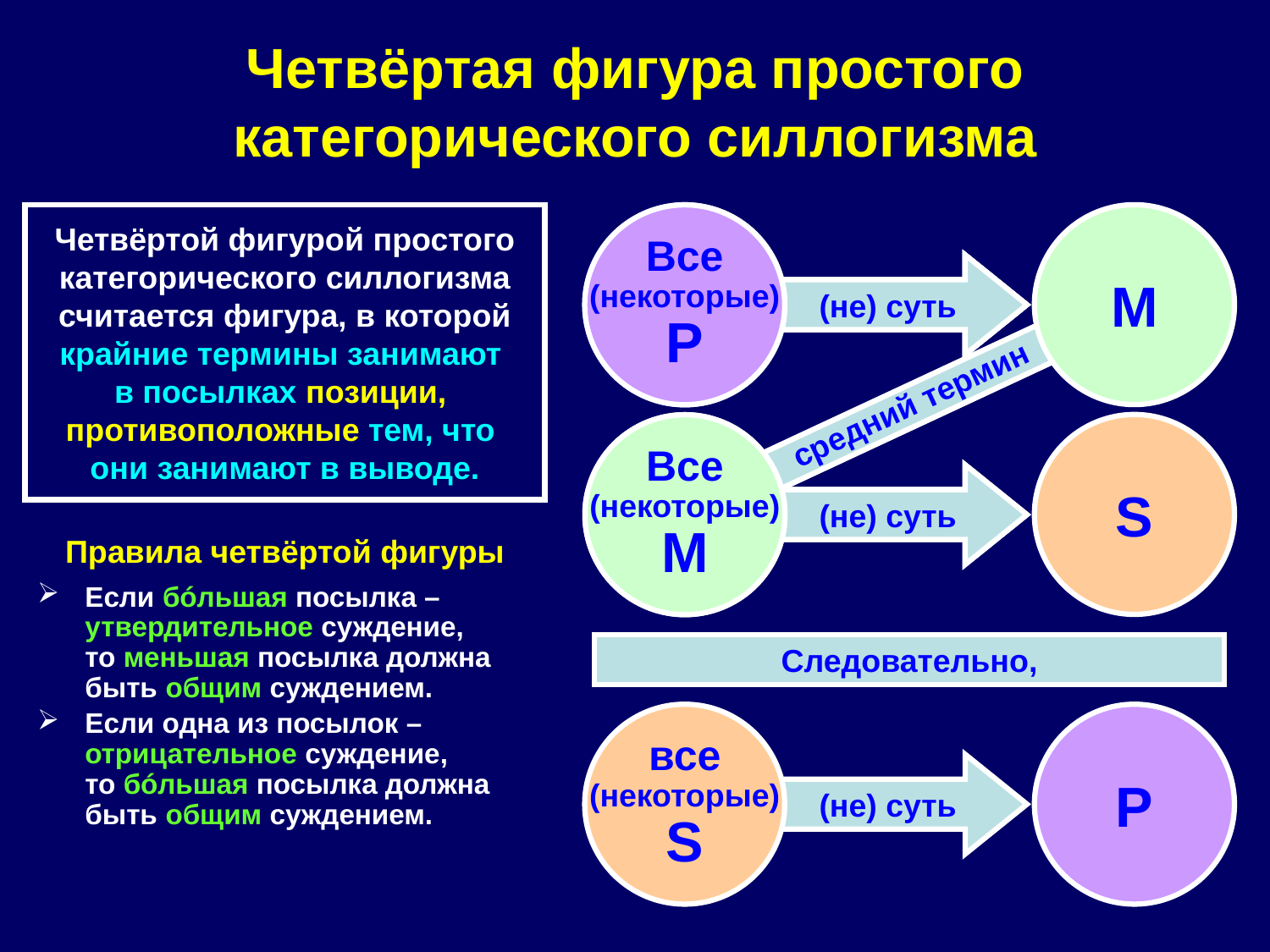

# Четвёртая фигура простого категорического силлогизма
M
Четвёртой фигурой простого категорического силлогизма считается фигура, в которой крайние термины занимают
в посылках позиции,
противоположные тем, что
они занимают в выводе.
Все
(некоторые)
P
Все
P
не есть
есть
(не) суть
  средний термин
(не) есть
S
Все
M
Все
(некоторые)
M
не есть
(не) суть
Правила четвёртой фигуры
Если бóльшая посылка – утвердительное суждение,
то меньшая посылка должна быть общим суждением.
Если одна из посылок – отрицательное суждение,
то бóльшая посылка должна быть общим суждением.
Следовательно,
все
(некоторые)
S
P
(не) суть